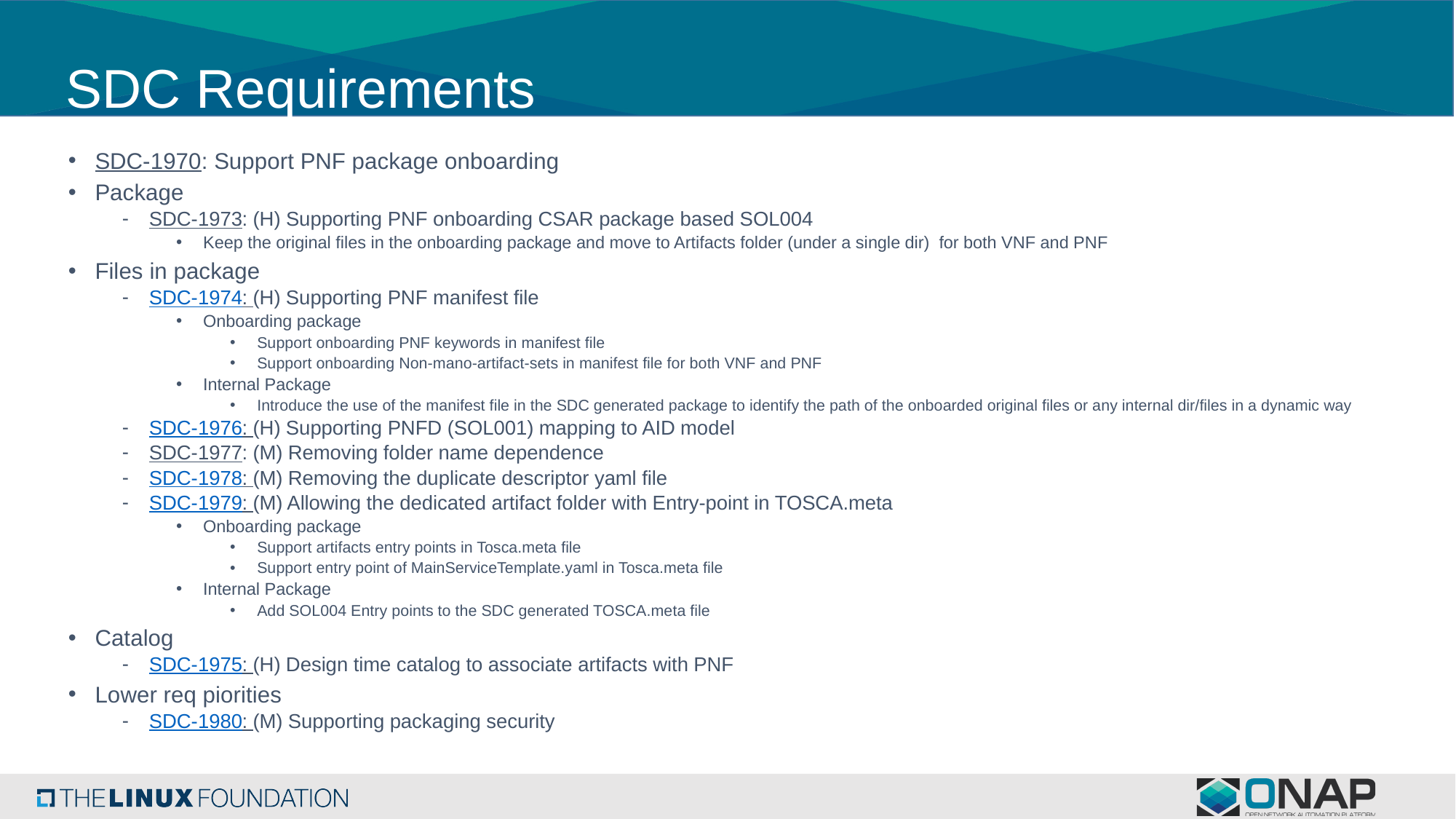

# SDC Requirements
SDC-1970: Support PNF package onboarding
Package
SDC-1973: (H) Supporting PNF onboarding CSAR package based SOL004
Keep the original files in the onboarding package and move to Artifacts folder (under a single dir)  for both VNF and PNF
Files in package
SDC-1974: (H) Supporting PNF manifest file
Onboarding package
Support onboarding PNF keywords in manifest file
Support onboarding Non-mano-artifact-sets in manifest file for both VNF and PNF
Internal Package
Introduce the use of the manifest file in the SDC generated package to identify the path of the onboarded original files or any internal dir/files in a dynamic way
SDC-1976: (H) Supporting PNFD (SOL001) mapping to AID model
SDC-1977: (M) Removing folder name dependence
SDC-1978: (M) Removing the duplicate descriptor yaml file
SDC-1979: (M) Allowing the dedicated artifact folder with Entry-point in TOSCA.meta
Onboarding package
Support artifacts entry points in Tosca.meta file
Support entry point of MainServiceTemplate.yaml in Tosca.meta file
Internal Package
Add SOL004 Entry points to the SDC generated TOSCA.meta file
Catalog
SDC-1975: (H) Design time catalog to associate artifacts with PNF
Lower req piorities
SDC-1980: (M) Supporting packaging security